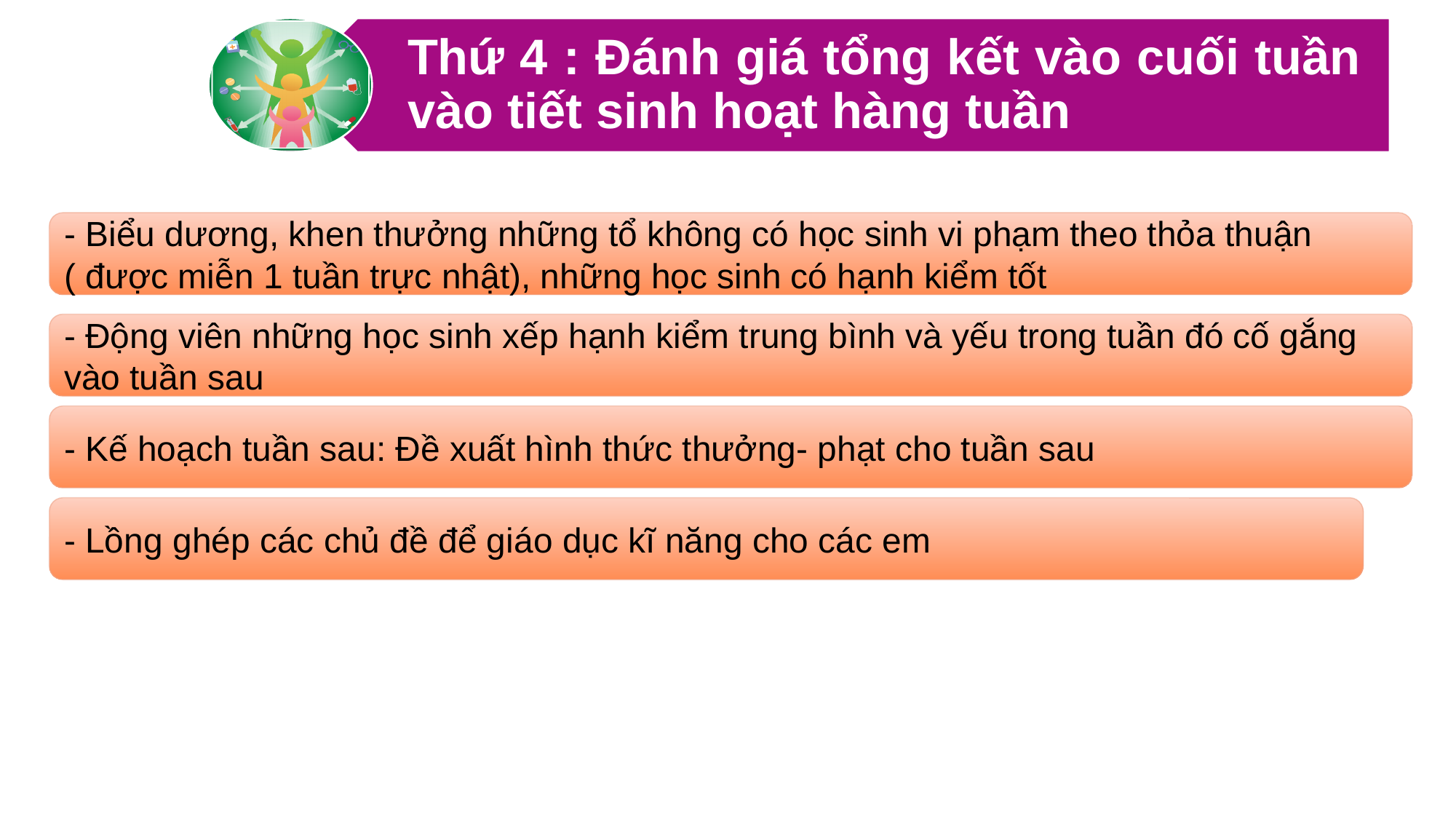

Thứ 4 : Đánh giá tổng kết vào cuối tuần vào tiết sinh hoạt hàng tuần
- Biểu dương, khen thưởng những tổ không có học sinh vi phạm theo thỏa thuận
( được miễn 1 tuần trực nhật), những học sinh có hạnh kiểm tốt
- Động viên những học sinh xếp hạnh kiểm trung bình và yếu trong tuần đó cố gắng vào tuần sau
- Kế hoạch tuần sau: Đề xuất hình thức thưởng- phạt cho tuần sau
- Lồng ghép các chủ đề để giáo dục kĩ năng cho các em